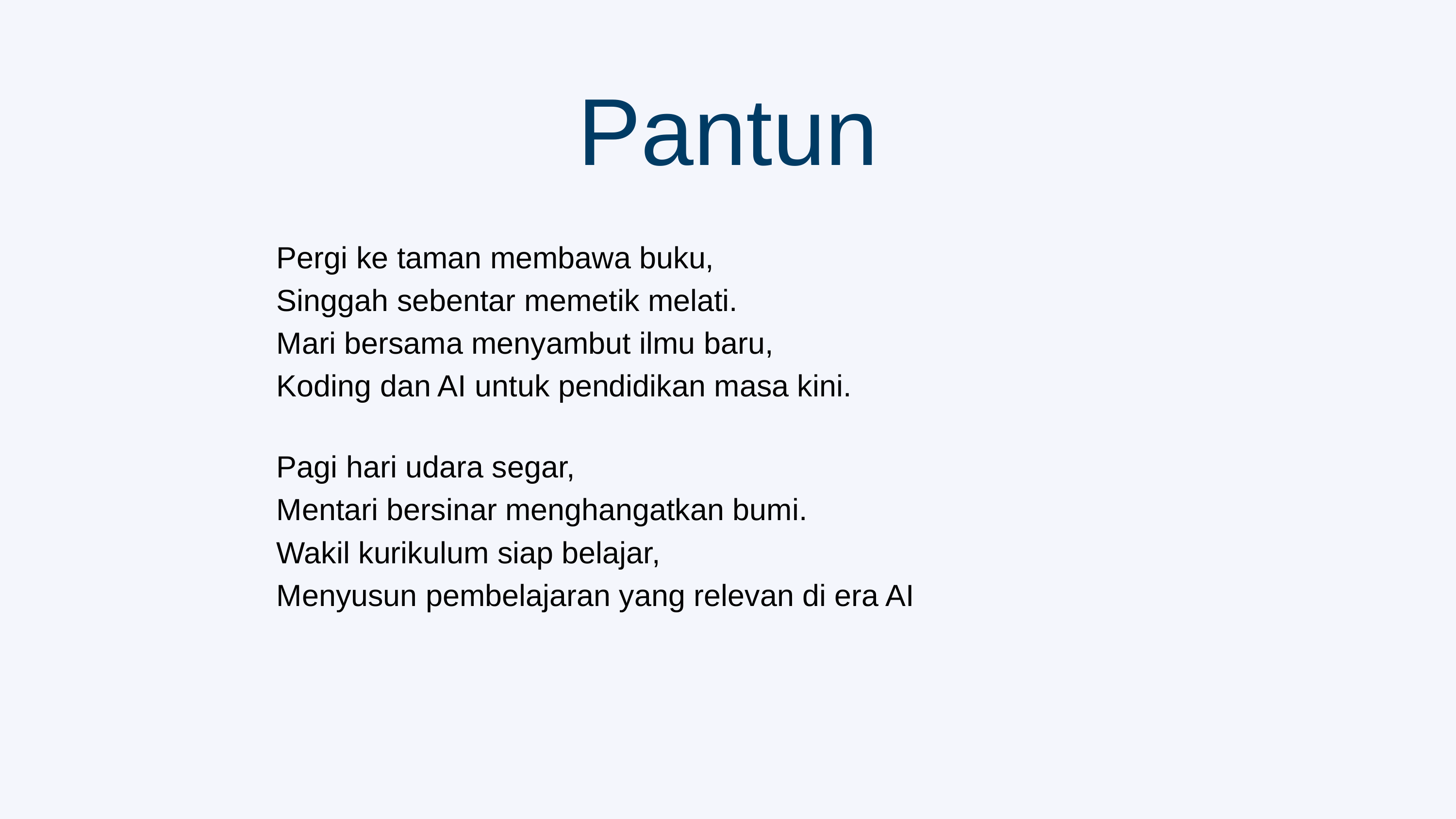

Pantun
 Pergi ke taman membawa buku,
 Singgah sebentar memetik melati.
 Mari bersama menyambut ilmu baru,
 Koding dan AI untuk pendidikan masa kini.
 Pagi hari udara segar,
 Mentari bersinar menghangatkan bumi.
 Wakil kurikulum siap belajar,
 Menyusun pembelajaran yang relevan di era AI